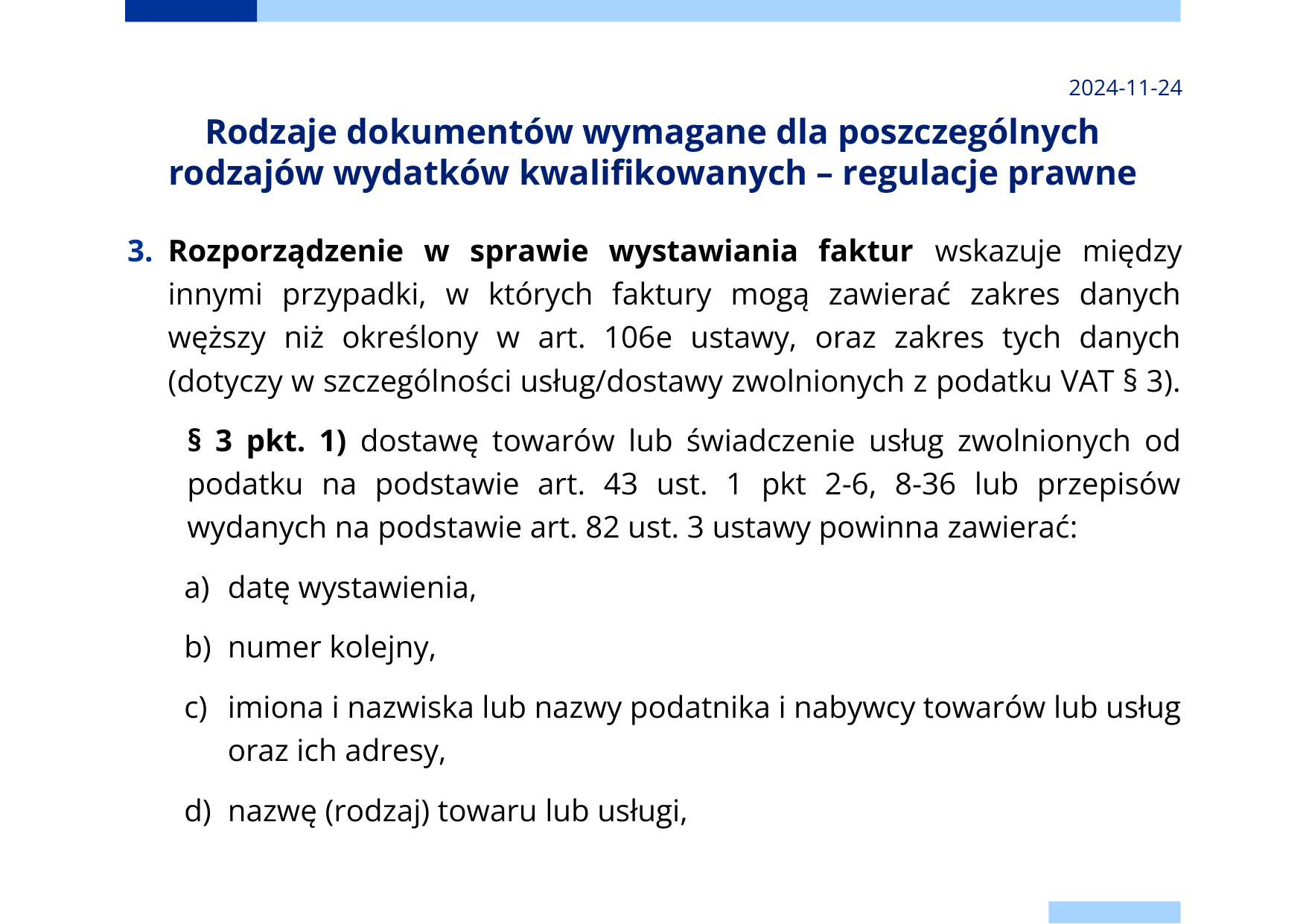

2024-11-24
# Rodzaje dokumentów wymagane dla poszczególnych rodzajów wydatków kwalifikowanych – regulacje prawne
Rozporządzenie w sprawie wystawiania faktur wskazuje między innymi przypadki, w których faktury mogą zawierać zakres danych węższy niż określony w art. 106e ustawy, oraz zakres tych danych (dotyczy w szczególności usług/dostawy zwolnionych z podatku VAT § 3).
§ 3 pkt. 1) dostawę towarów lub świadczenie usług zwolnionych od podatku na podstawie art. 43 ust. 1 pkt 2-6, 8-36 lub przepisów wydanych na podstawie art. 82 ust. 3 ustawy powinna zawierać:
datę wystawienia,
numer kolejny,
imiona i nazwiska lub nazwy podatnika i nabywcy towarów lub usług oraz ich adresy,
nazwę (rodzaj) towaru lub usługi,